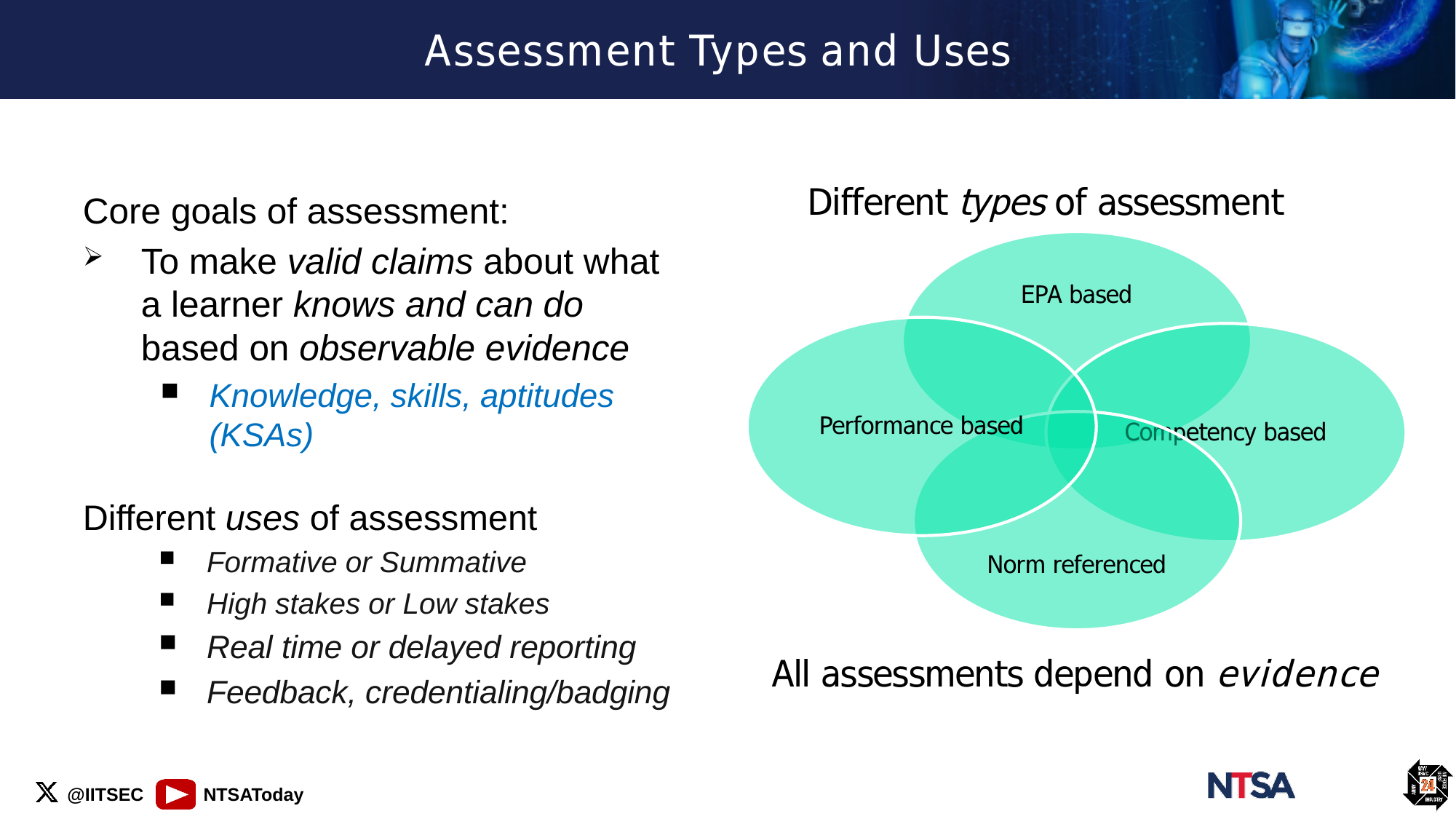

# Assessment Types and Uses
Different types of assessment
Core goals of assessment:
To make valid claims about what a learner knows and can do based on observable evidence
Knowledge, skills, aptitudes (KSAs)
EPA based
Competency based
Norm referenced
Performance based
Different uses of assessment
Formative or Summative
High stakes or Low stakes
Real time or delayed reporting
Feedback, credentialing/badging
All assessments depend on evidence